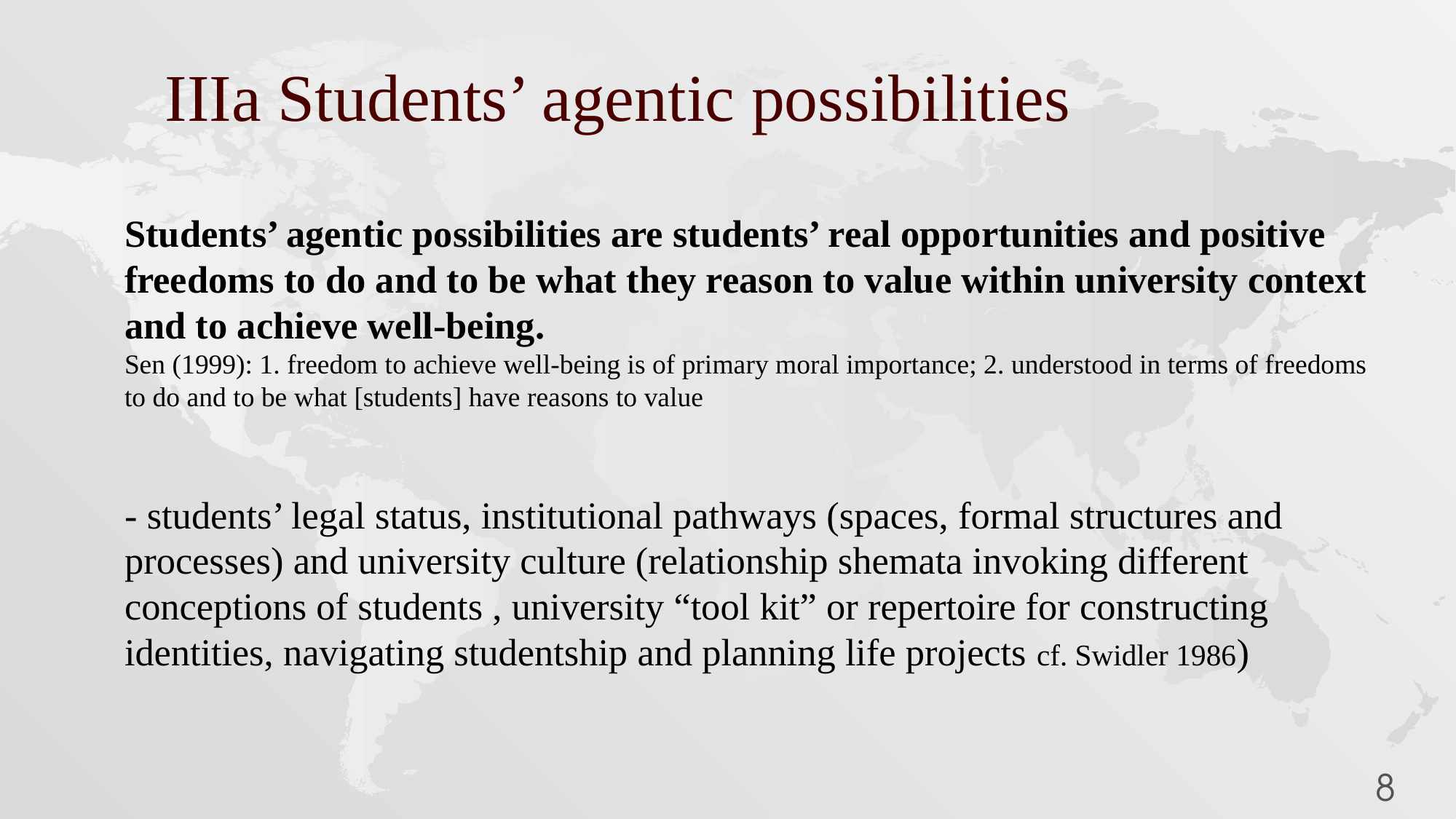

IIIa Students’ agentic possibilities
# Students’ agentic possibilities are students’ real opportunities and positive freedoms to do and to be what they reason to value within university context and to achieve well-being. Sen (1999): 1. freedom to achieve well-being is of primary moral importance; 2. understood in terms of freedoms to do and to be what [students] have reasons to value - students’ legal status, institutional pathways (spaces, formal structures and processes) and university culture (relationship shemata invoking different conceptions of students , university “tool kit” or repertoire for constructing identities, navigating studentship and planning life projects cf. Swidler 1986)
8